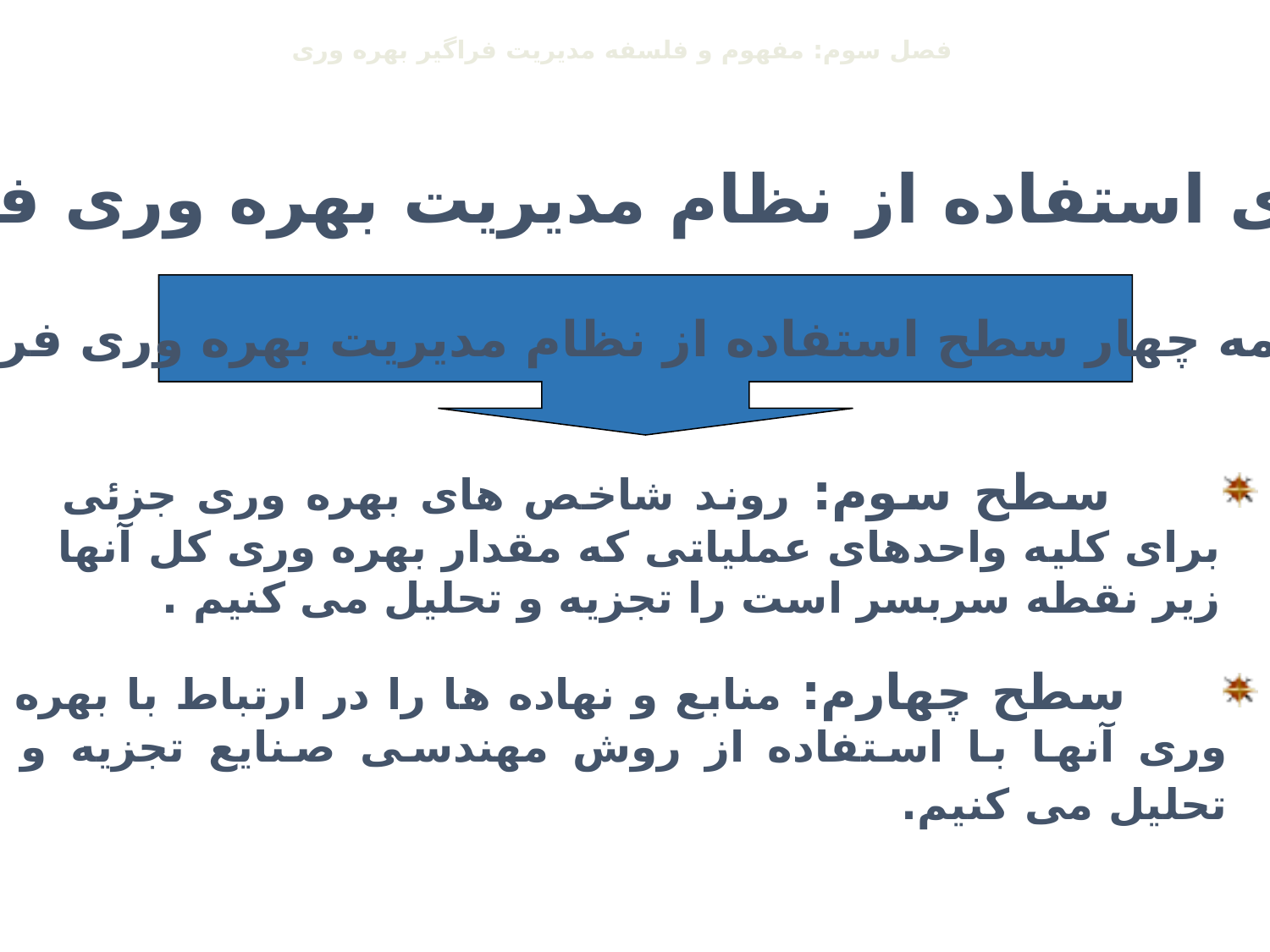

فصل سوم: مفهوم و فلسفه مدیریت فراگير بهره وری
استراتژی استفاده از نظام مديريت بهره وری فراگير(2)

ادامه چهار سطح استفاده از نظام مديريت بهره وری فراگير
     سطح سوم: روند شاخص های بهره وری جزئی برای کليه واحدهای عملياتی که مقدار بهره وری کل آنها زير نقطه سربسر است را تجزيه و تحليل می کنيم .
     سطح چهارم: منابع و نهاده ها را در ارتباط با بهره وری آنها با استفاده از روش مهندسی صنايع تجزيه و تحليل می کنيم.